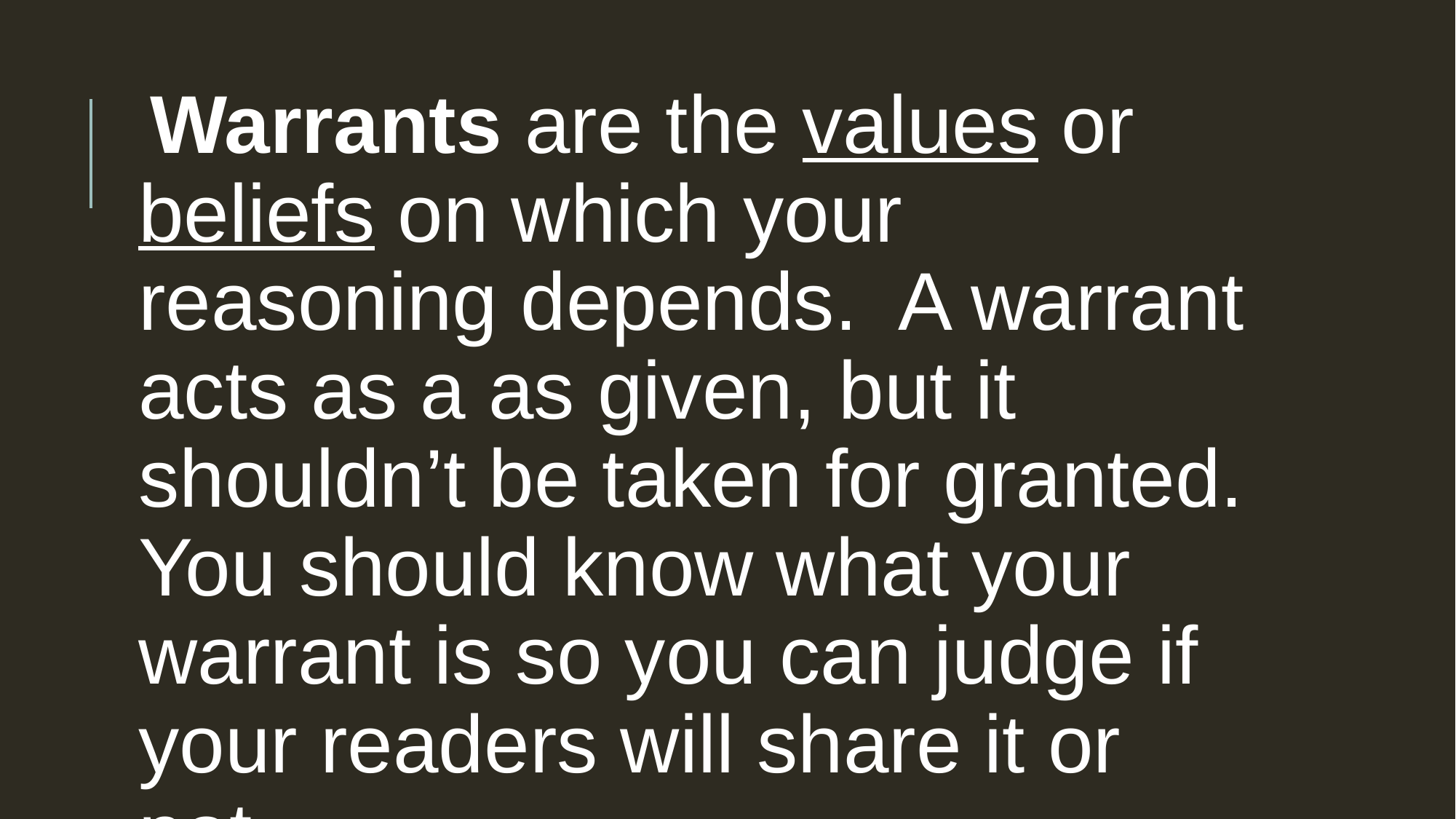

Warrants are the values or beliefs on which your reasoning depends.  A warrant acts as a as given, but it shouldn’t be taken for granted.  You should know what your warrant is so you can judge if your readers will share it or not.